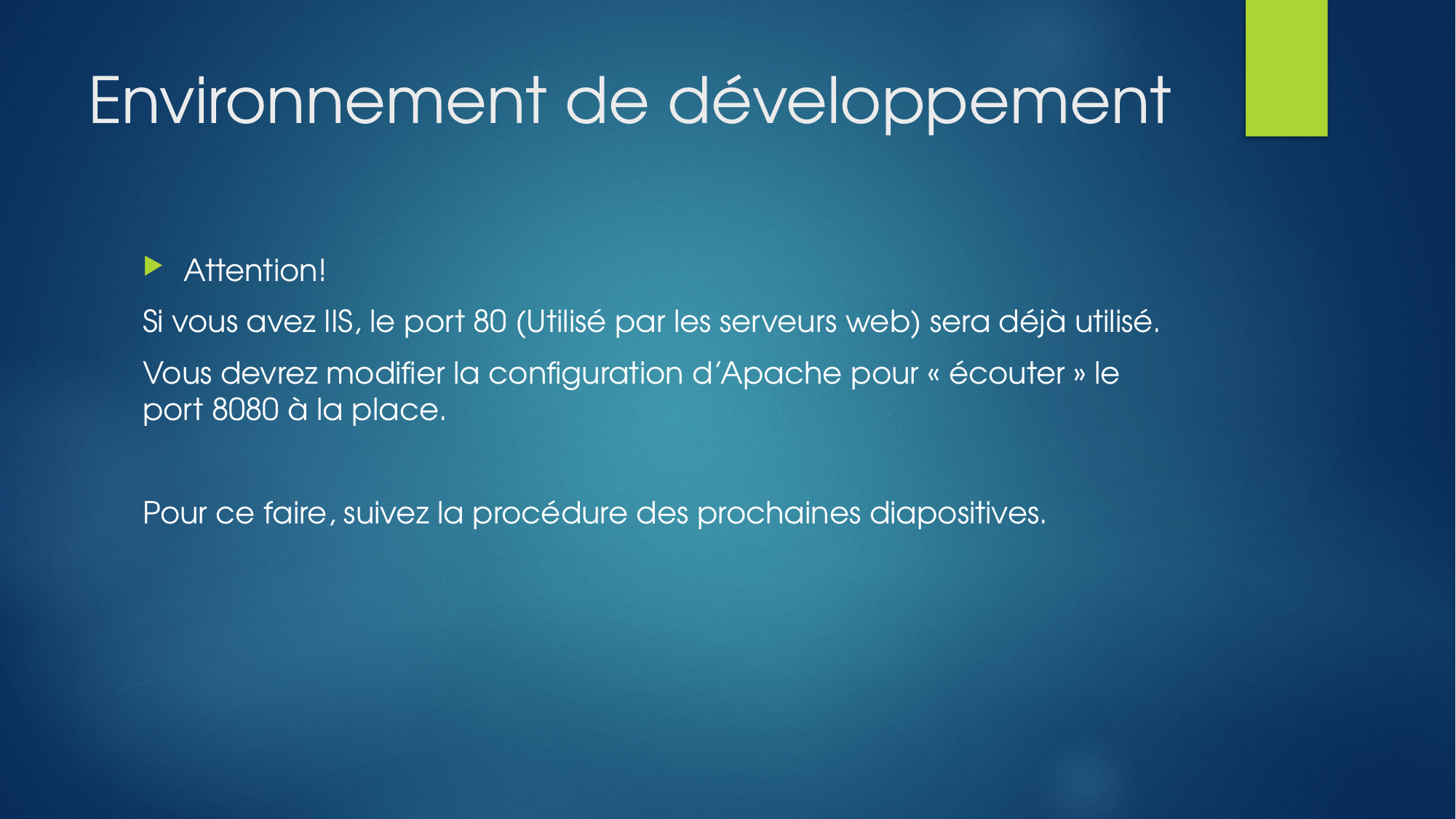

# Environnement de développement
Attention!
Si vous avez IIS, le port 80 (Utilisé par les serveurs web) sera déjà utilisé.
Vous devrez modifier la configuration d’Apache pour « écouter » le port 8080 à la place.

Pour ce faire, suivez la procédure des prochaines diapositives.